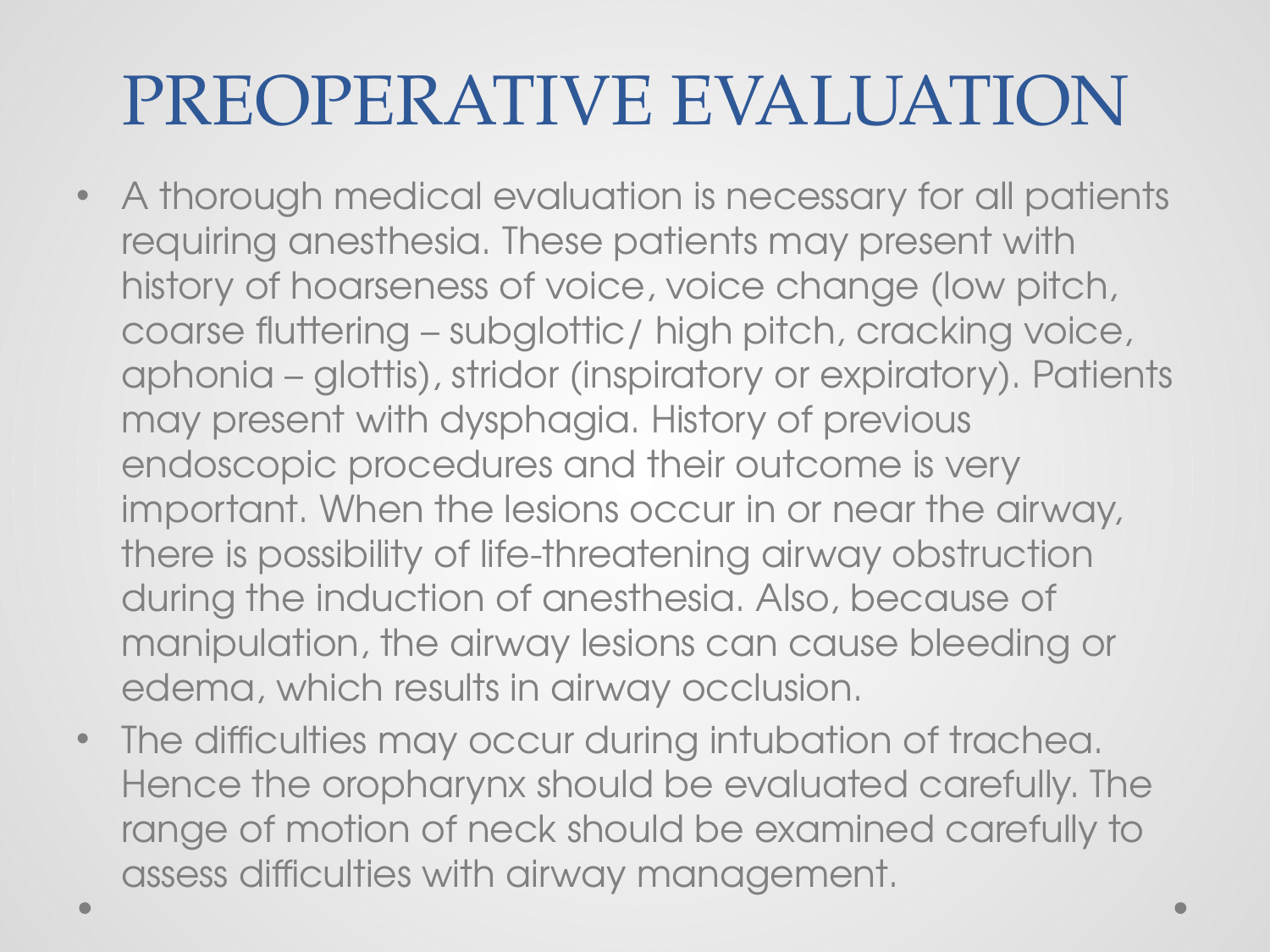

# PREOPERATIVE EVALUATION
A thorough medical evaluation is necessary for all patients requiring anesthesia. These patients may present with history of hoarseness of voice, voice change (low pitch, coarse fluttering – subglottic/ high pitch, cracking voice, aphonia – glottis), stridor (inspiratory or expiratory). Patients may present with dysphagia. History of previous endoscopic procedures and their outcome is very important. When the lesions occur in or near the airway, there is possibility of life-threatening airway obstruction during the induction of anesthesia. Also, because of manipulation, the airway lesions can cause bleeding or edema, which results in airway occlusion.
The difficulties may occur during intubation of trachea. Hence the oropharynx should be evaluated carefully. The range of motion of neck should be examined carefully to assess difficulties with airway management.